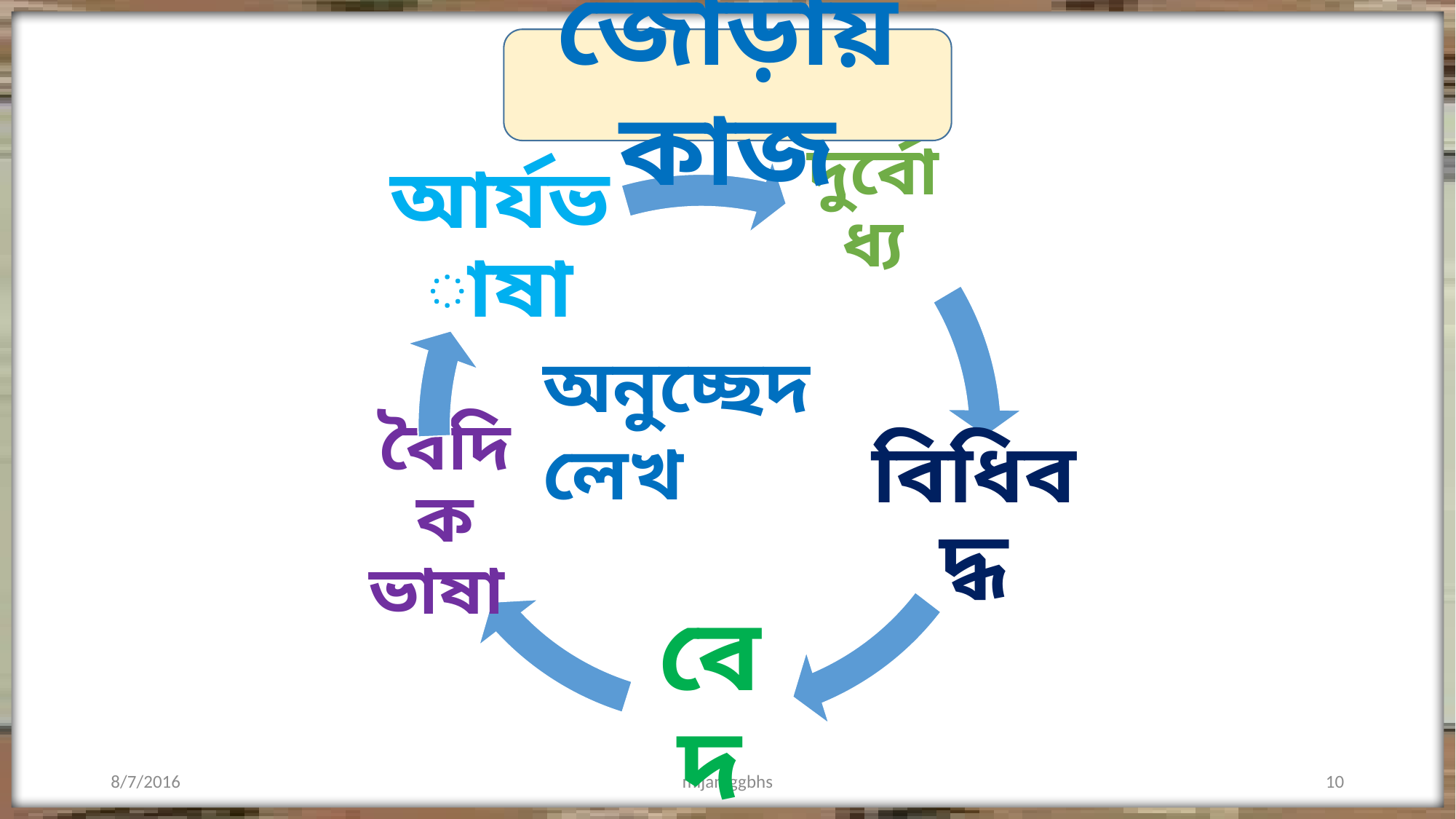

জোড়ায় কাজ
দুর্বোধ্য
বিধিবদ্ধ
বেদ
বৈদিক ভাষা
আর্যভাষা
অনুচ্ছেদ লেখ
8/7/2016
mijan-ggbhs
10